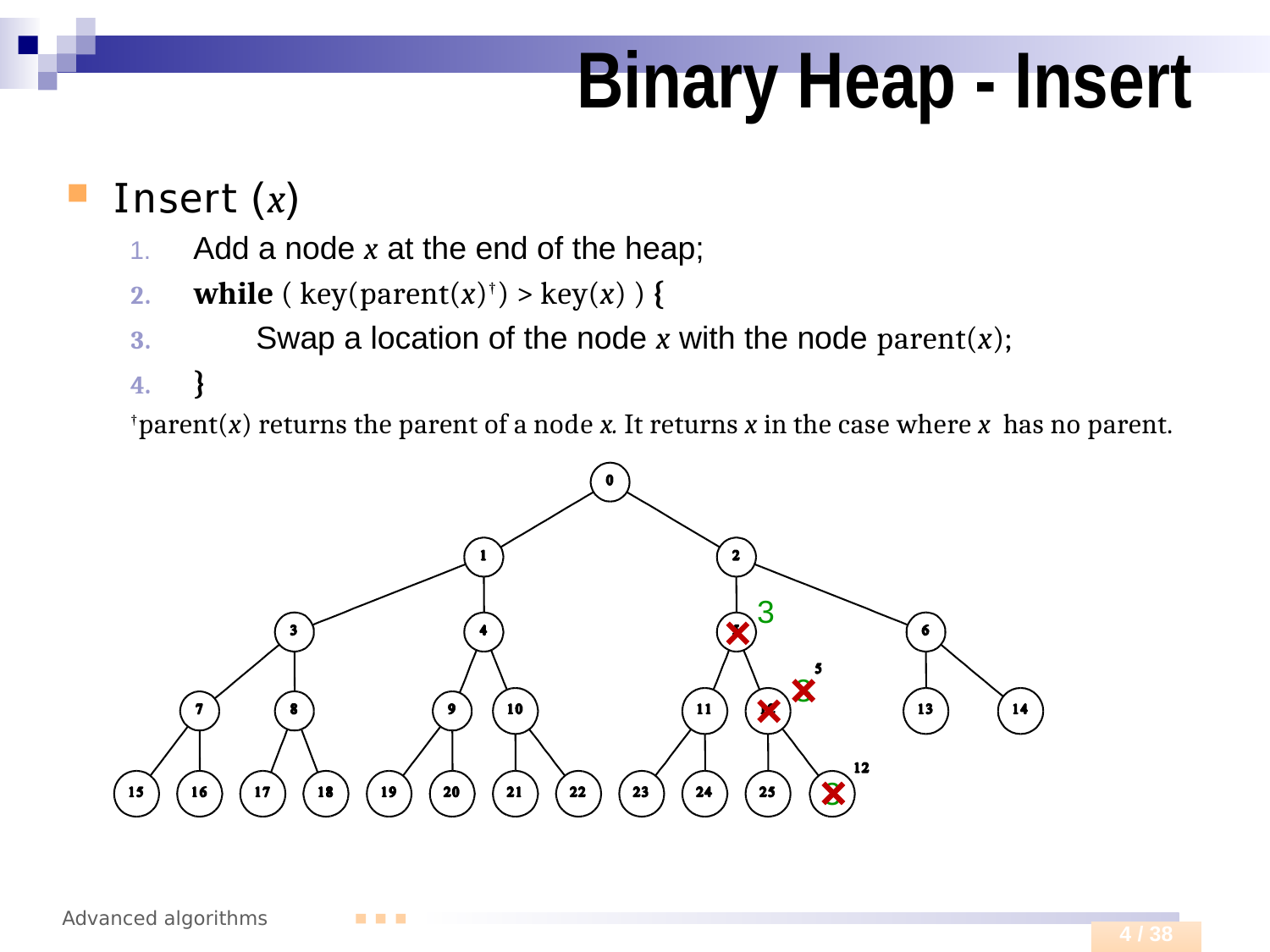

# Binary Heap - Insert
Insert (x)
Add a node x at the end of the heap;
while ( key(parent(x)†) > key(x) ) {
         Swap a location of the node x with the node parent(x);
}
†parent(x) returns the parent of a node x. It returns x in the case where x  has no parent.

3

3

3